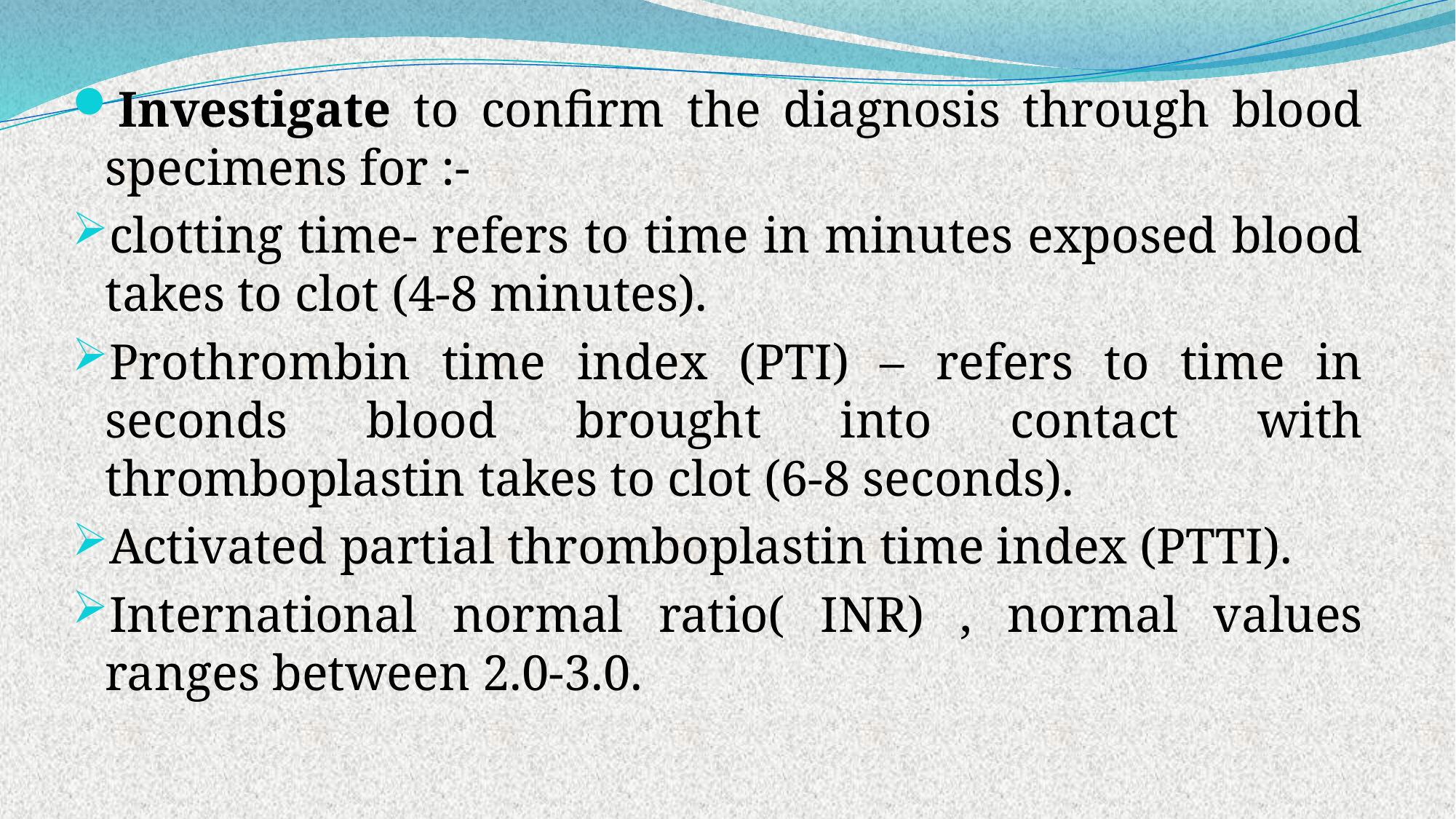

Investigate to confirm the diagnosis through blood specimens for :-
clotting time- refers to time in minutes exposed blood takes to clot (4-8 minutes).
Prothrombin time index (PTI) – refers to time in seconds blood brought into contact with thromboplastin takes to clot (6-8 seconds).
Activated partial thromboplastin time index (PTTI).
International normal ratio( INR) , normal values ranges between 2.0-3.0.